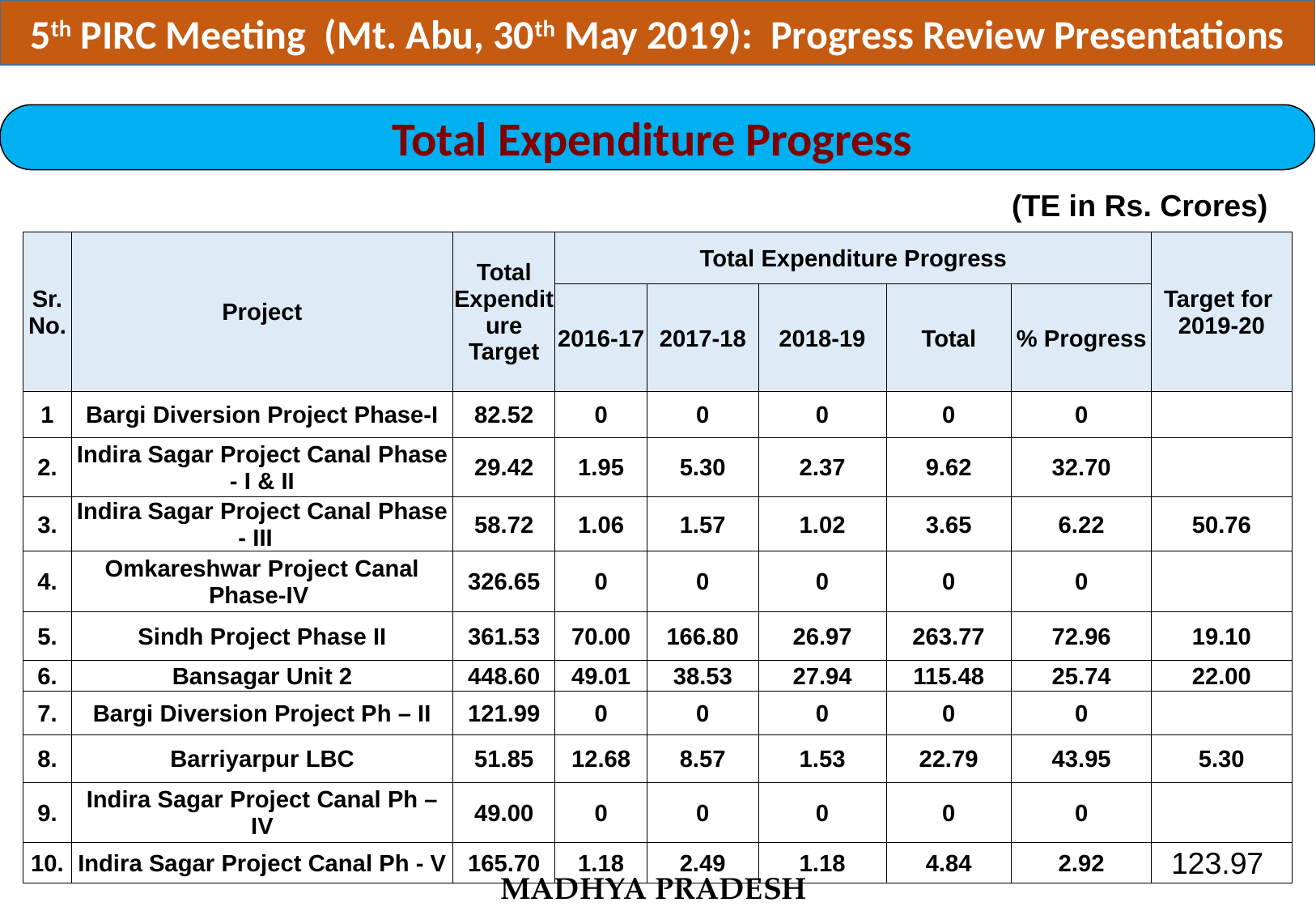

5th PIRC Meeting  (Mt. Abu, 30th May 2019):  Progress Review Presentations
Total Expenditure Progress
(TE in Rs. Crores)
| Sr. No. | Project | Total Expenditure Target | Total Expenditure Progress |  |  |  |  | Target for 2019-20 |
| --- | --- | --- | --- | --- | --- | --- | --- | --- |
|  |  |  | 2016-17 | 2017-18 | 2018-19 | Total | % Progress |  |
| 1 | Bargi Diversion Project Phase-I | 82.52 | 0 | 0 | 0 | 0 | 0 |  |
| 2. | Indira Sagar Project Canal Phase - I & II | 29.42 | 1.95 | 5.30 | 2.37 | 9.62 | 32.70 |  |
| 3. | Indira Sagar Project Canal Phase - III | 58.72 | 1.06 | 1.57 | 1.02 | 3.65 | 6.22 | 50.76 |
| 4. | Omkareshwar Project Canal Phase-IV | 326.65 | 0 | 0 | 0 | 0 | 0 |  |
| 5. | Sindh Project Phase II | 361.53 | 70.00 | 166.80 | 26.97 | 263.77 | 72.96 | 19.10 |
| 6. | Bansagar Unit 2 | 448.60 | 49.01 | 38.53 | 27.94 | 115.48 | 25.74 | 22.00 |
| 7. | Bargi Diversion Project Ph – II | 121.99 | 0 | 0 | 0 | 0 | 0 |  |
| 8. | Barriyarpur LBC | 51.85 | 12.68 | 8.57 | 1.53 | 22.79 | 43.95 | 5.30 |
| 9. | Indira Sagar Project Canal Ph – IV | 49.00 | 0 | 0 | 0 | 0 | 0 |  |
| 10. | Indira Sagar Project Canal Ph - V | 165.70 | 1.18 | 2.49 | 1.18 | 4.84 | 2.92 | 123.97 |
MADHYA PRADESH